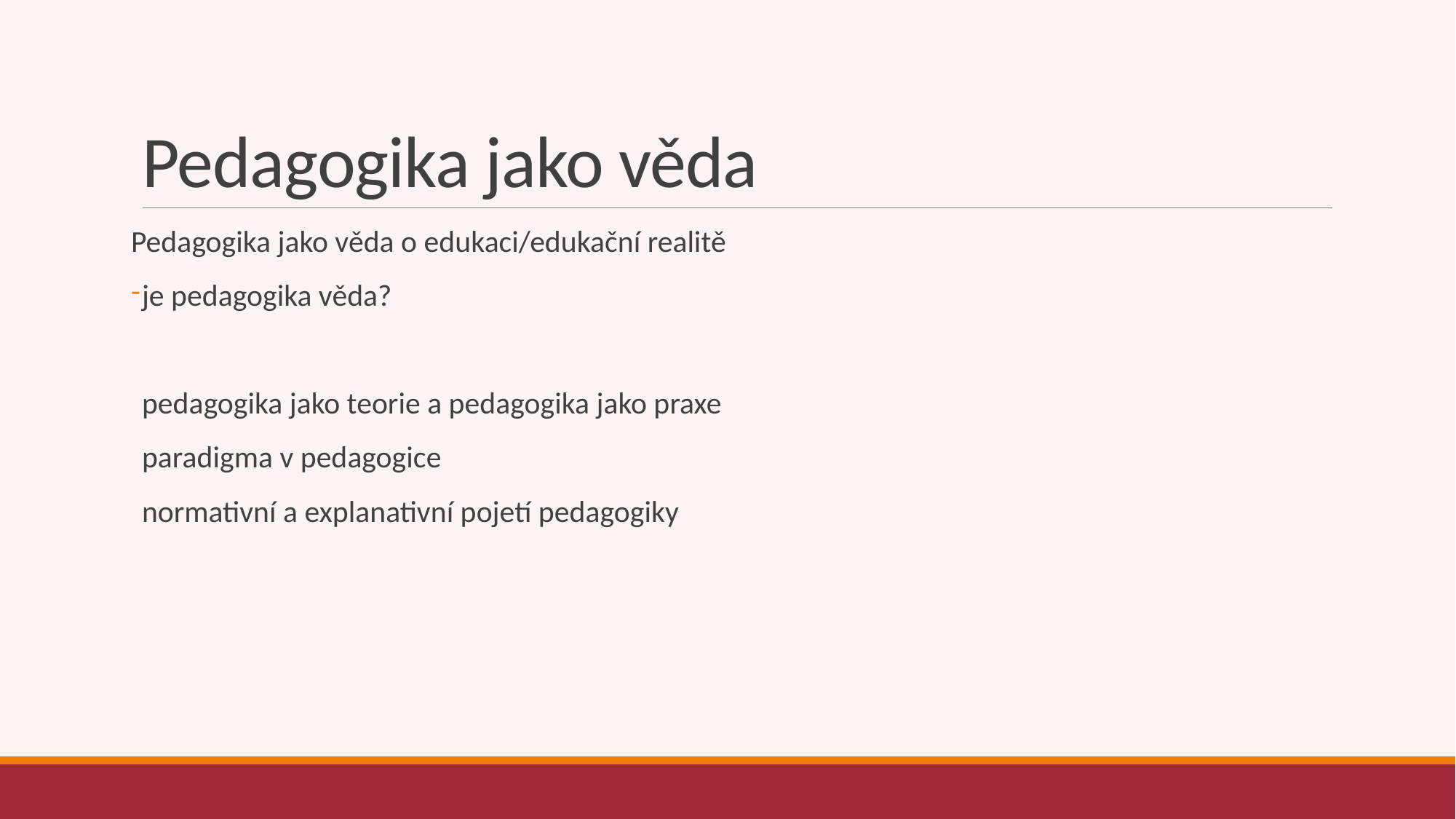

# Pedagogika jako věda
Pedagogika jako věda o edukaci/edukační realitě
je pedagogika věda?

pedagogika jako teorie a pedagogika jako praxe
paradigma v pedagogice
normativní a explanativní pojetí pedagogiky